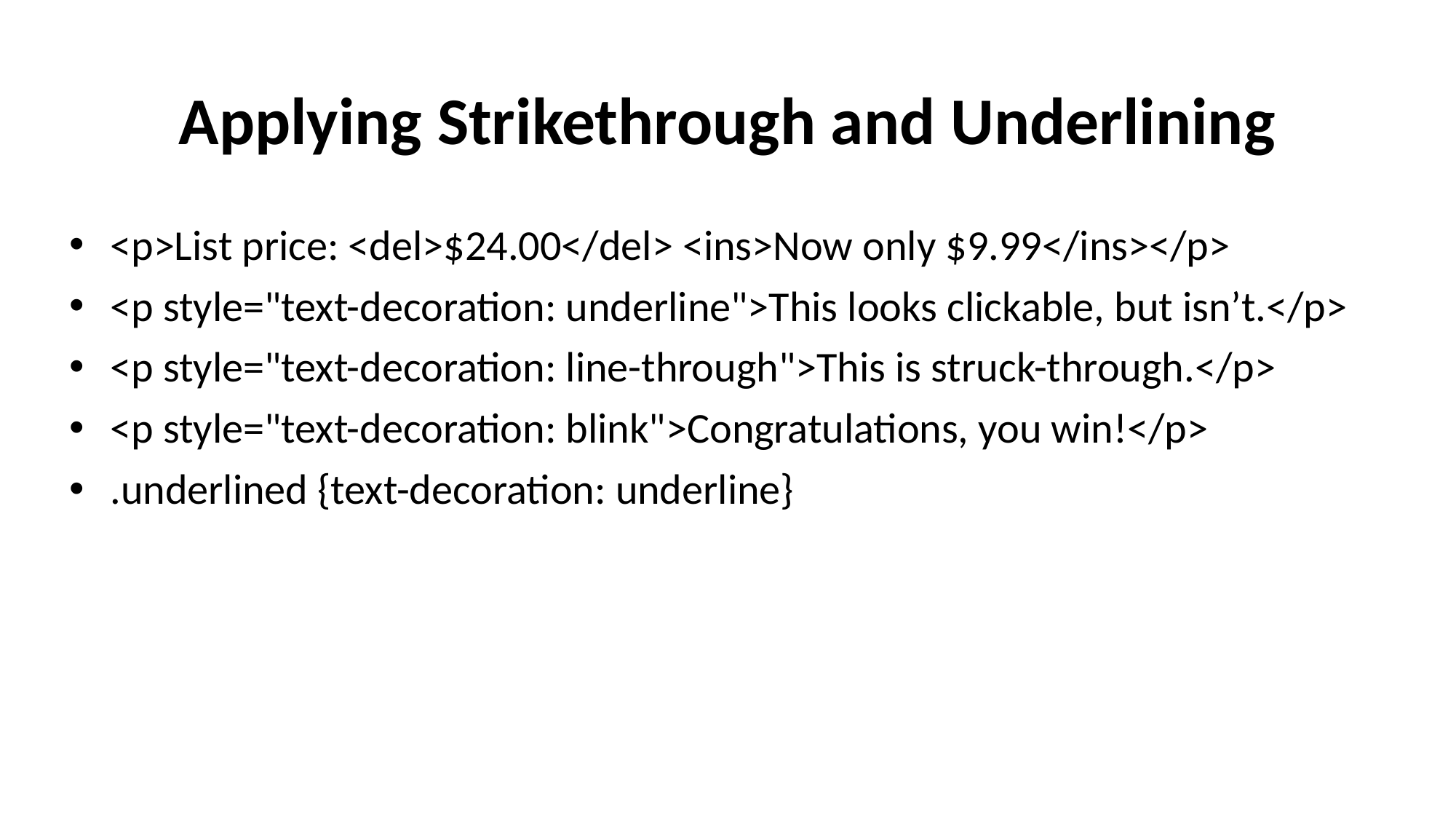

# Applying Strikethrough and Underlining
<p>List price: <del>$24.00</del> <ins>Now only $9.99</ins></p>
<p style="text-decoration: underline">This looks clickable, but isn’t.</p>
<p style="text-decoration: line-through">This is struck-through.</p>
<p style="text-decoration: blink">Congratulations, you win!</p>
.underlined {text-decoration: underline}